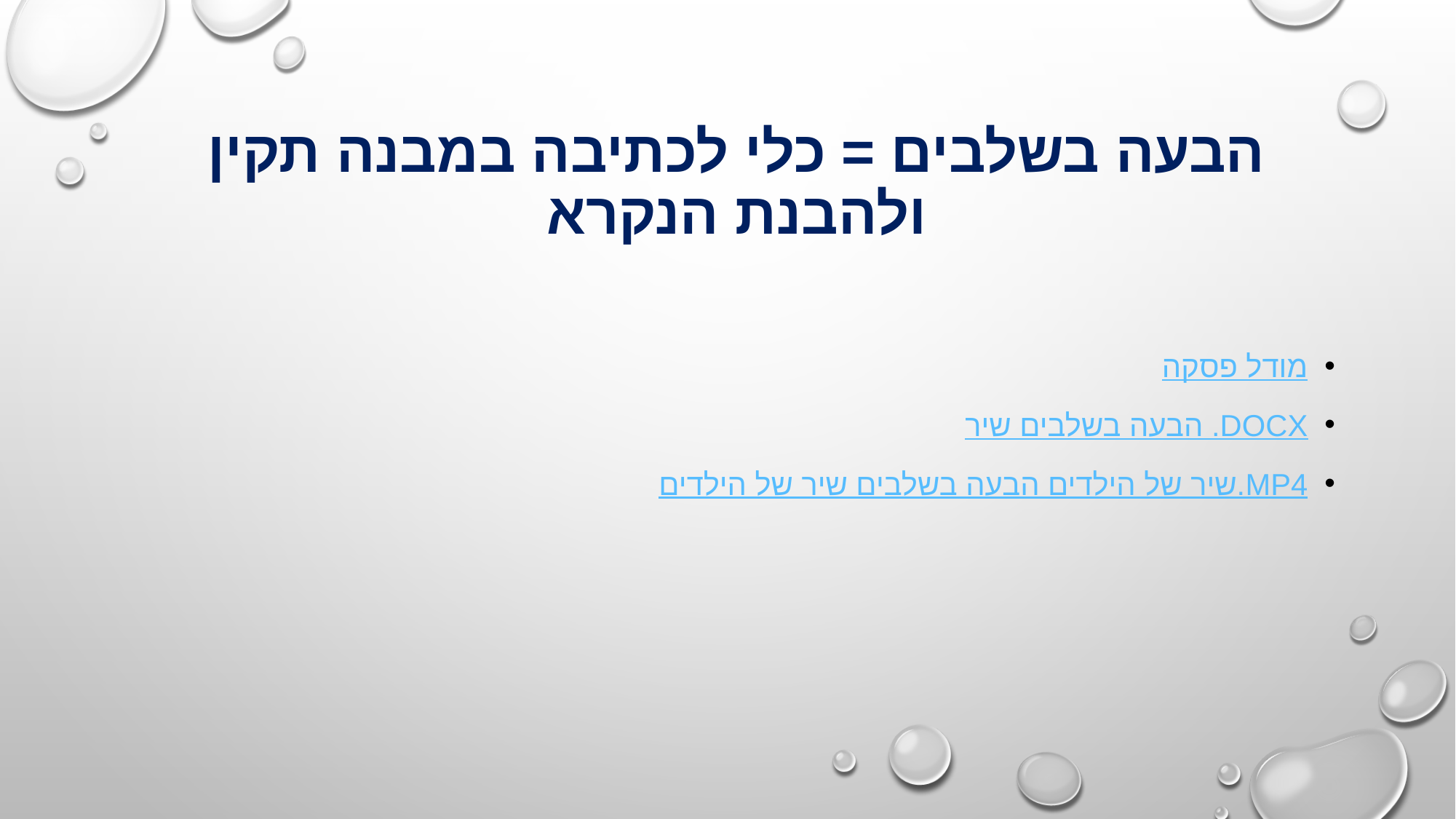

# הבעה בשלבים = כלי לכתיבה במבנה תקין ולהבנת הנקרא

מודל פסקה
שיר הבעה בשלבים .docx
שיר של הילדים הבעה בשלבים שיר של הילדים.mp4